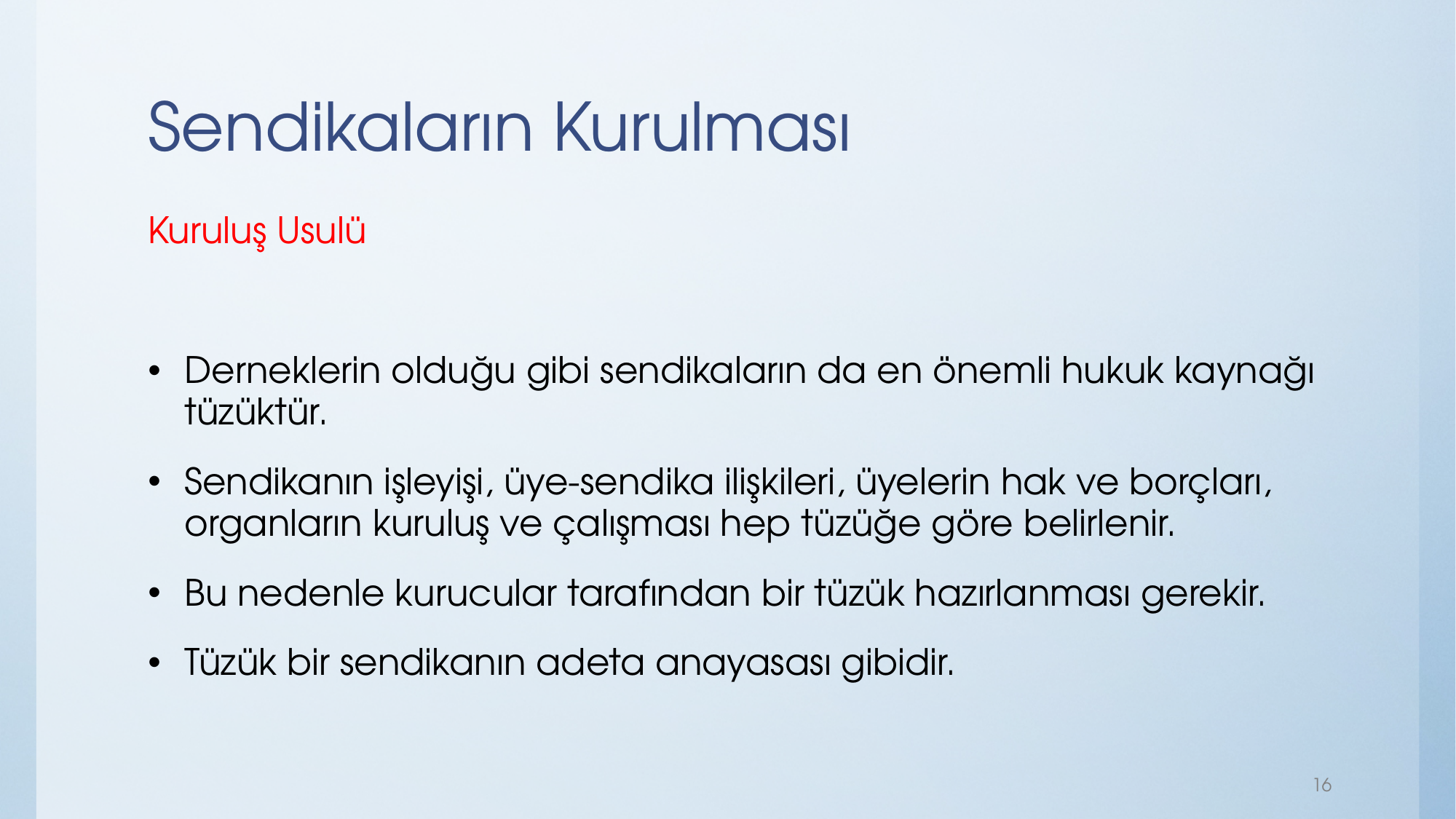

# Sendikaların Kurulması
Kuruluş Usulü

Derneklerin olduğu gibi sendikaların da en önemli hukuk kaynağı tüzüktür.
Sendikanın işleyişi, üye-sendika ilişkileri, üyelerin hak ve borçları, organların kuruluş ve çalışması hep tüzüğe göre belirlenir.
Bu nedenle kurucular tarafından bir tüzük hazırlanması gerekir.
Tüzük bir sendikanın adeta anayasası gibidir.

16